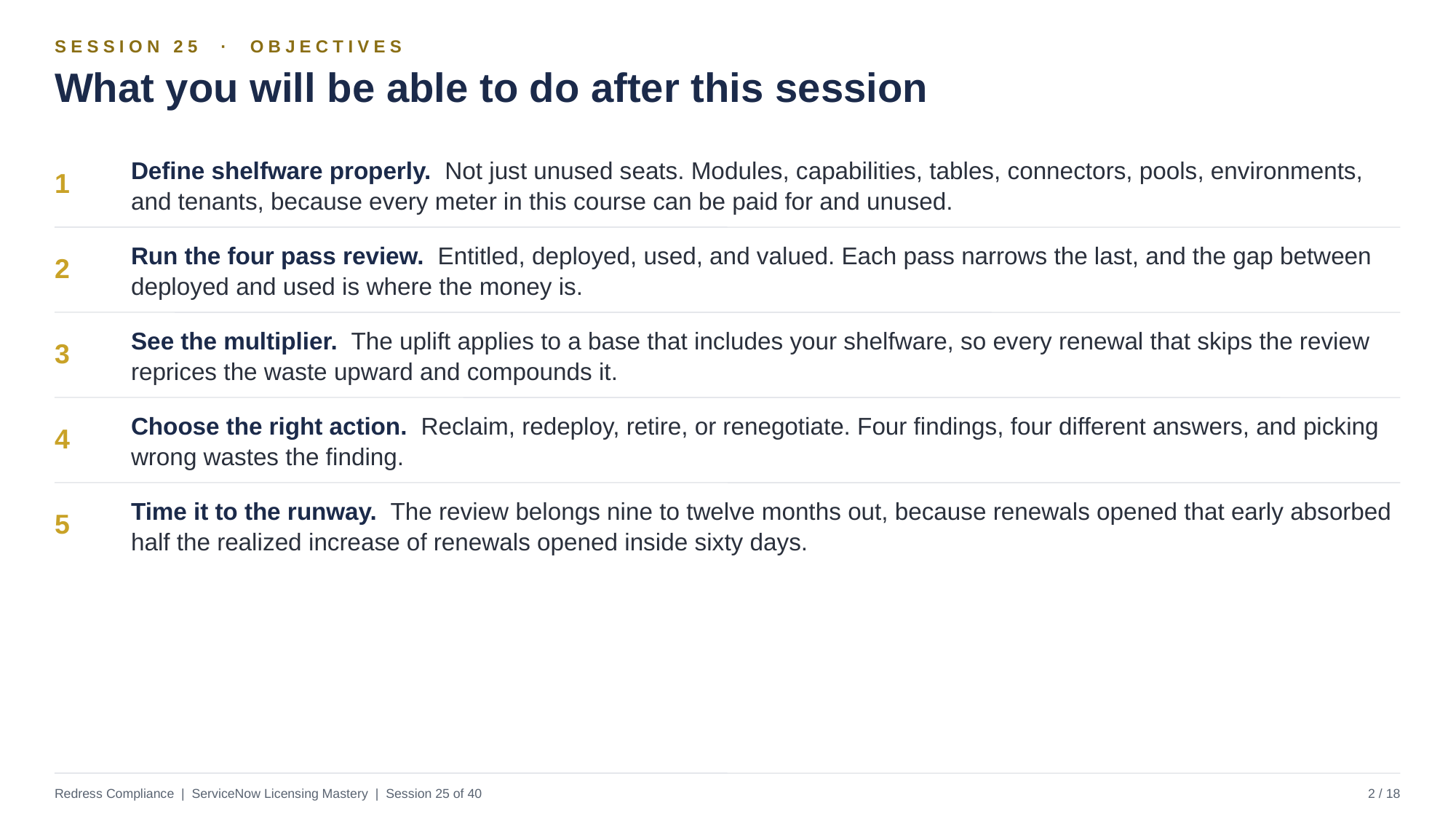

SESSION 25  ·  OBJECTIVES
What you will be able to do after this session
Define shelfware properly.  Not just unused seats. Modules, capabilities, tables, connectors, pools, environments, and tenants, because every meter in this course can be paid for and unused.
1

Run the four pass review.  Entitled, deployed, used, and valued. Each pass narrows the last, and the gap between deployed and used is where the money is.
2

See the multiplier.  The uplift applies to a base that includes your shelfware, so every renewal that skips the review reprices the waste upward and compounds it.
3

Choose the right action.  Reclaim, redeploy, retire, or renegotiate. Four findings, four different answers, and picking wrong wastes the finding.
4

Time it to the runway.  The review belongs nine to twelve months out, because renewals opened that early absorbed half the realized increase of renewals opened inside sixty days.
5

Redress Compliance  |  ServiceNow Licensing Mastery  |  Session 25 of 40
2 / 18